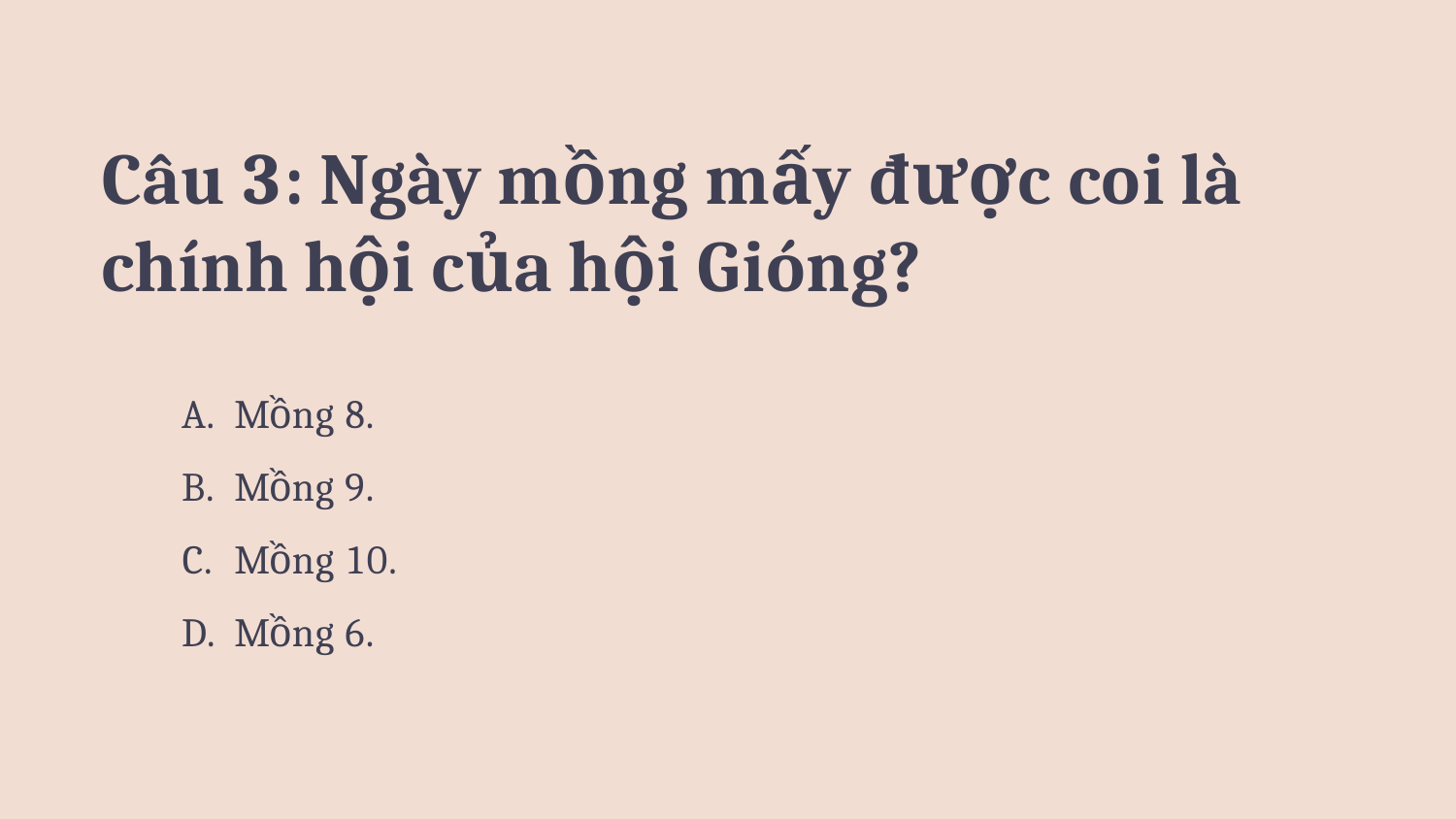

# Câu 3: Ngày mồng mấy được coi là chính hội của hội Gióng?
Mồng 8.
Mồng 9.
Mồng 10.
Mồng 6.